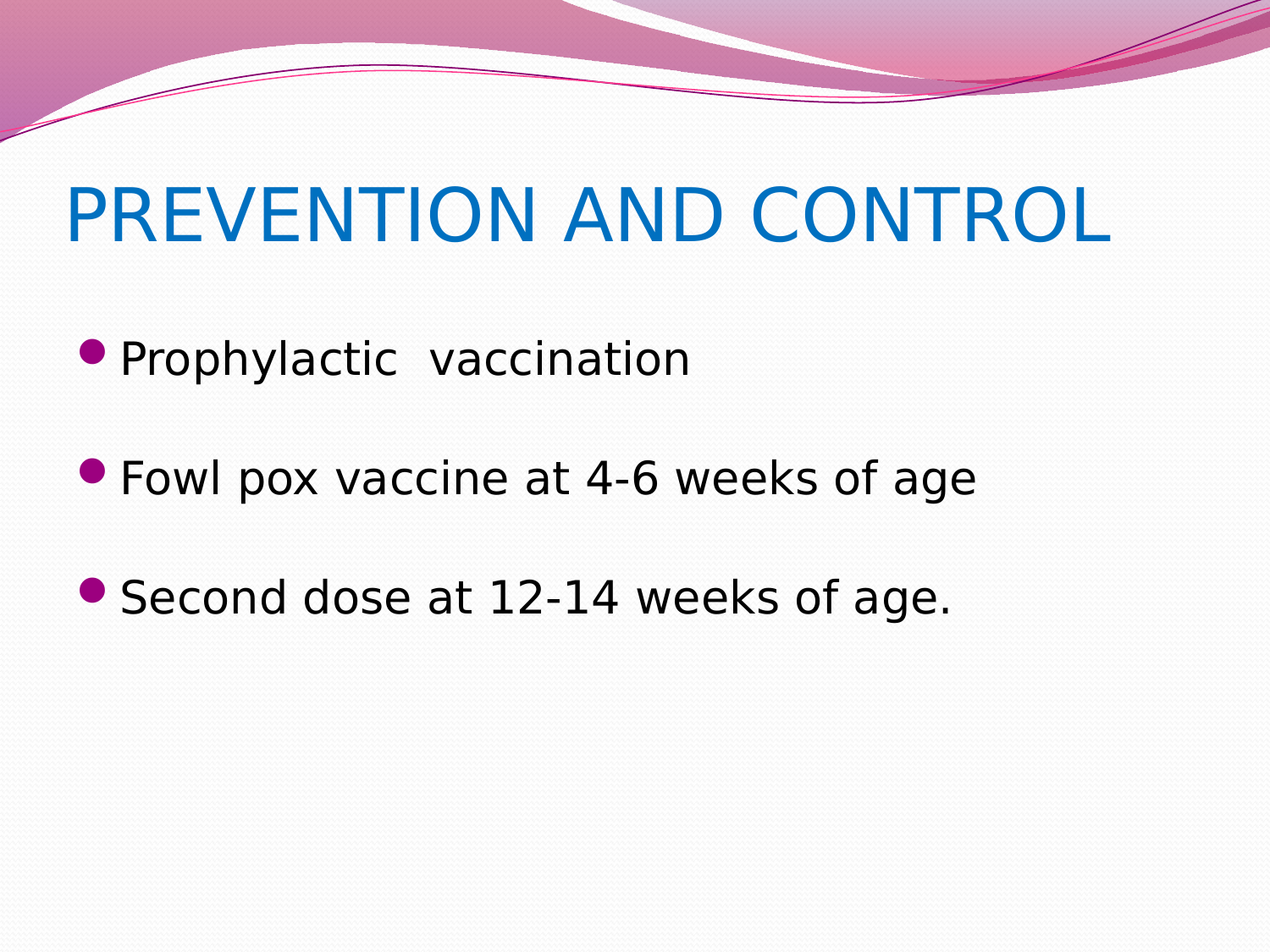

# PREVENTION AND CONTROL
Prophylactic  vaccination
Fowl pox vaccine at 4-6 weeks of age
Second dose at 12-14 weeks of age.